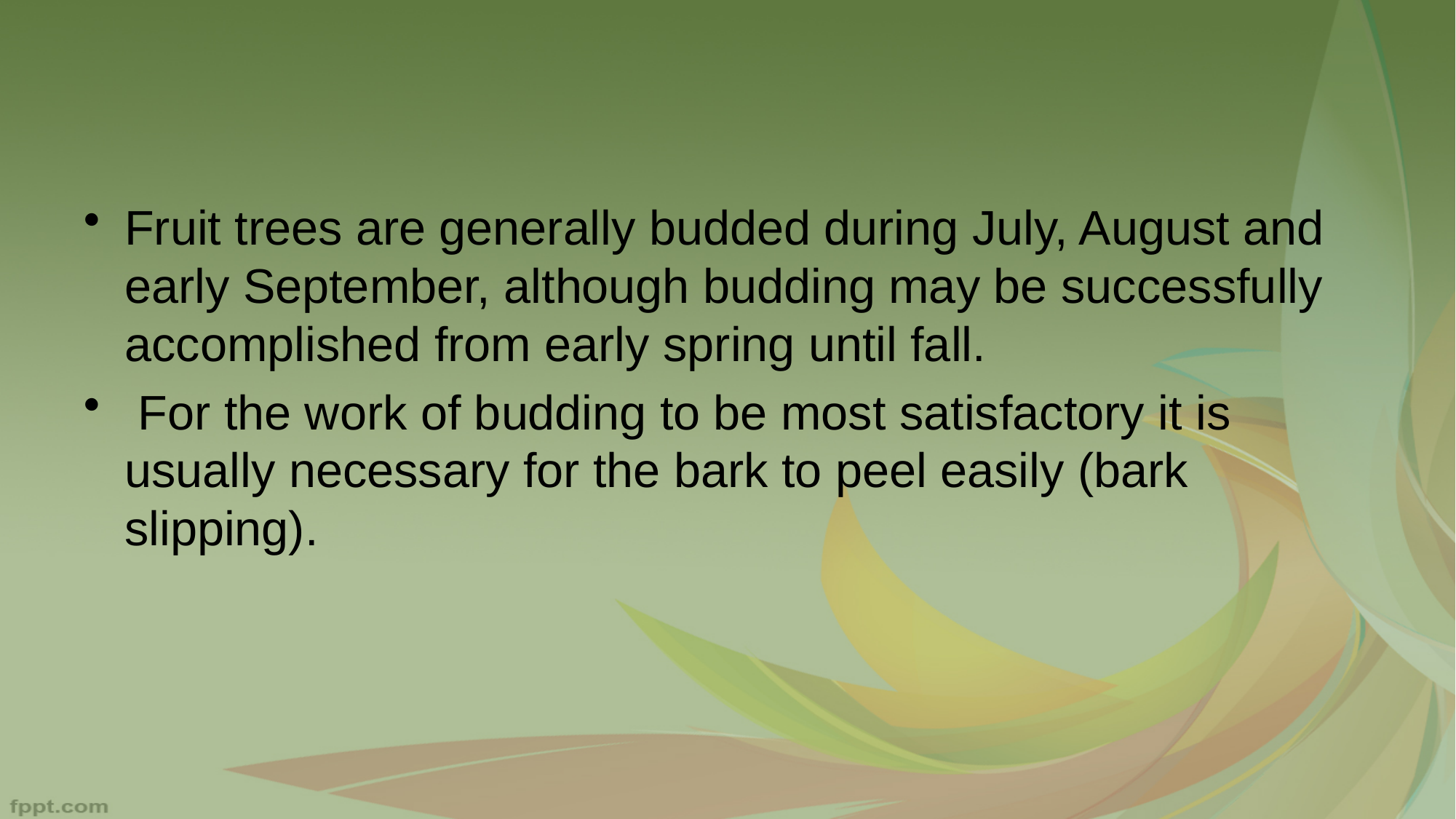

#
Fruit trees are generally budded during July, August and early September, although budding may be successfully accomplished from early spring until fall.
 For the work of budding to be most satisfactory it is usually necessary for the bark to peel easily (bark slipping).